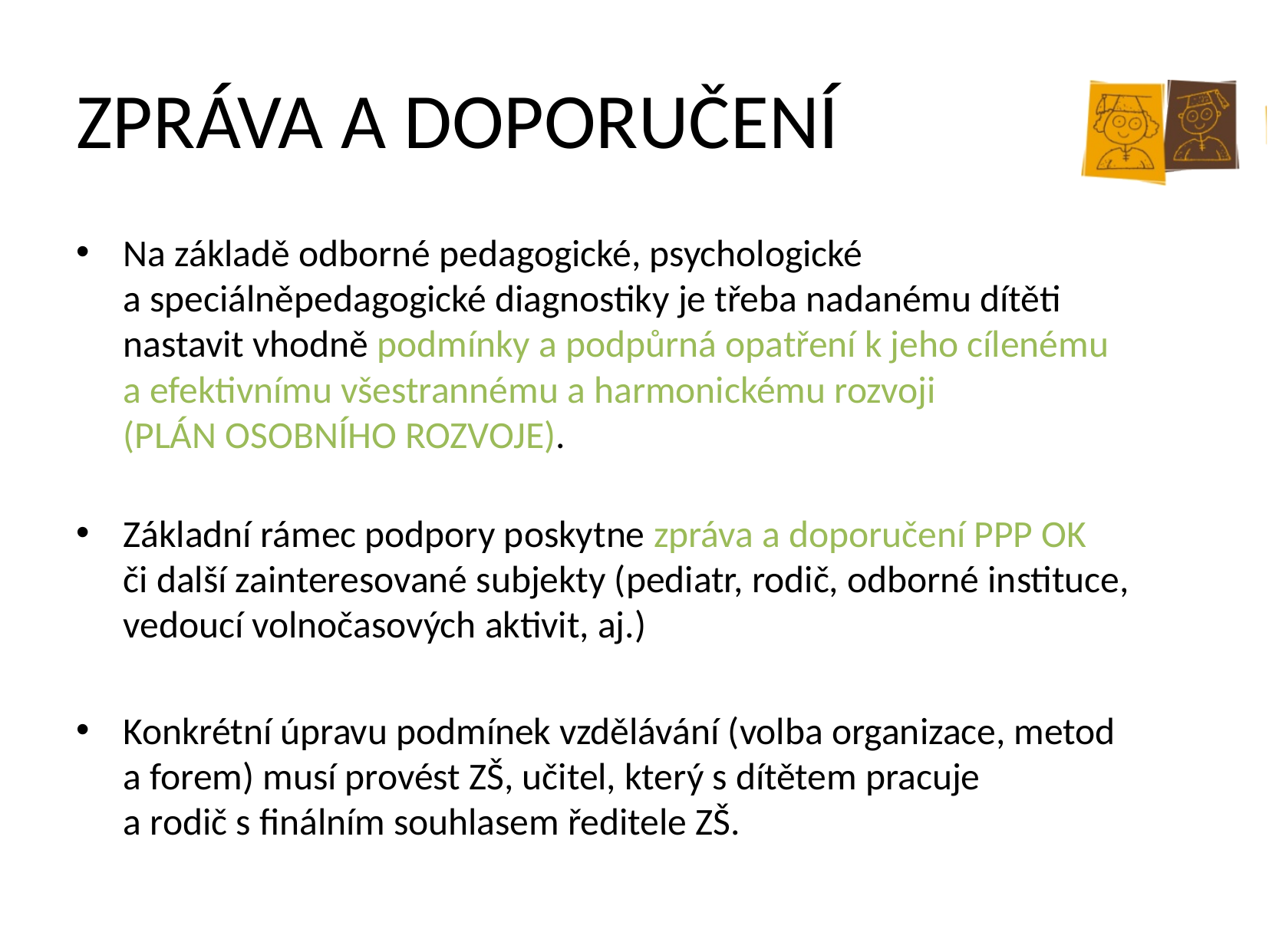

# ZPRÁVA A DOPORUČENÍ
Na základě odborné pedagogické, psychologické
a speciálněpedagogické diagnostiky je třeba nadanému dítěti
nastavit vhodně podmínky a podpůrná opatření k jeho cílenému
a efektivnímu všestrannému a harmonickému rozvoji
(PLÁN OSOBNÍHO ROZVOJE).
Základní rámec podpory poskytne zpráva a doporučení PPP OK
či další zainteresované subjekty (pediatr, rodič, odborné instituce, vedoucí volnočasových aktivit, aj.)

Konkrétní úpravu podmínek vzdělávání (volba organizace, metod
a forem) musí provést ZŠ, učitel, který s dítětem pracuje
a rodič s finálním souhlasem ředitele ZŠ.